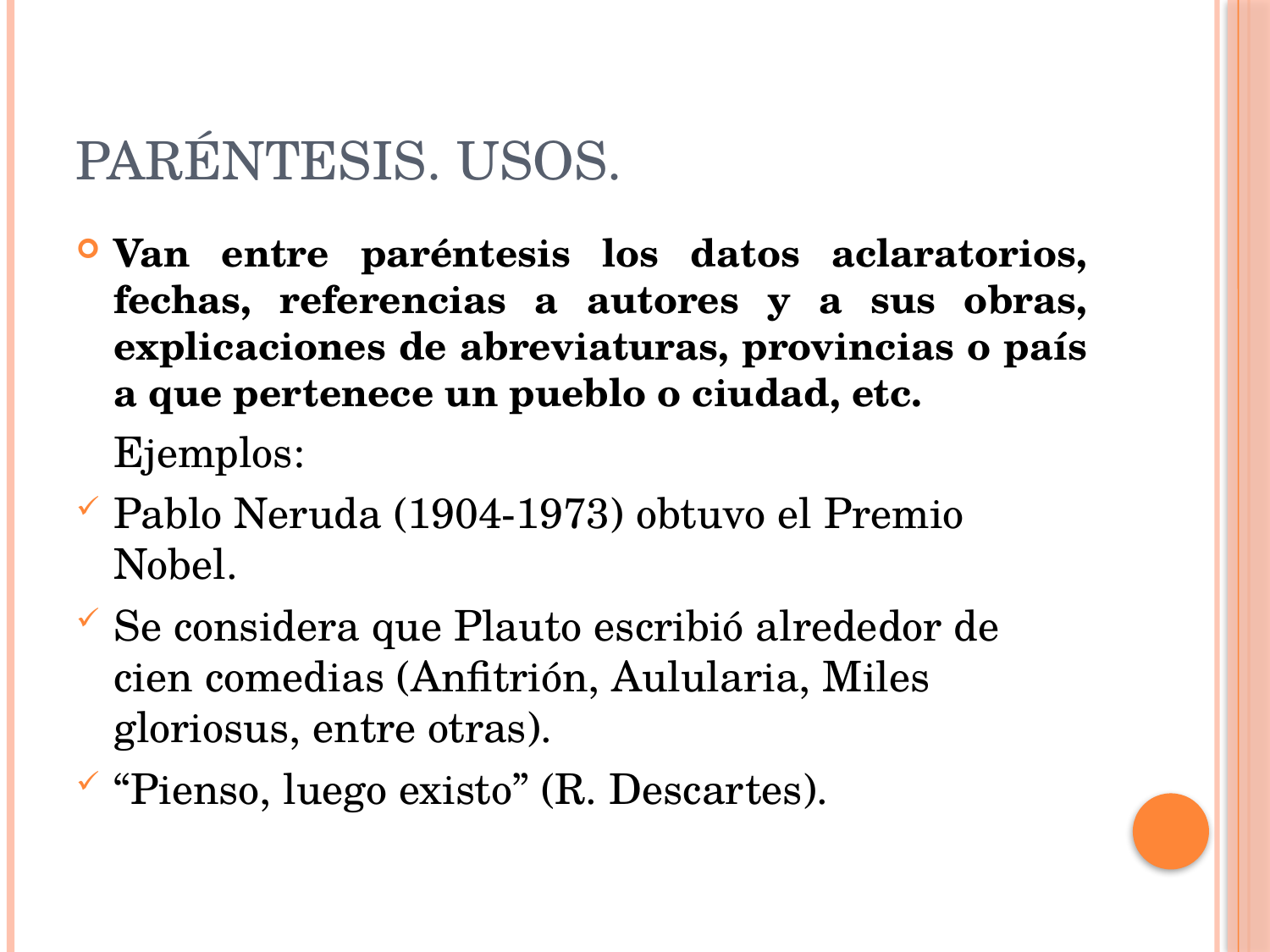

# Paréntesis. Usos.
Van entre paréntesis los datos aclaratorios, fechas, referencias a autores y a sus obras, explicaciones de abreviaturas, provincias o país a que pertenece un pueblo o ciudad, etc.
Ejemplos:
Pablo Neruda (1904-1973) obtuvo el Premio Nobel.
Se considera que Plauto escribió alrededor de cien comedias (Anfitrión, Aulularia, Miles gloriosus, entre otras).
“Pienso, luego existo” (R. Descartes).